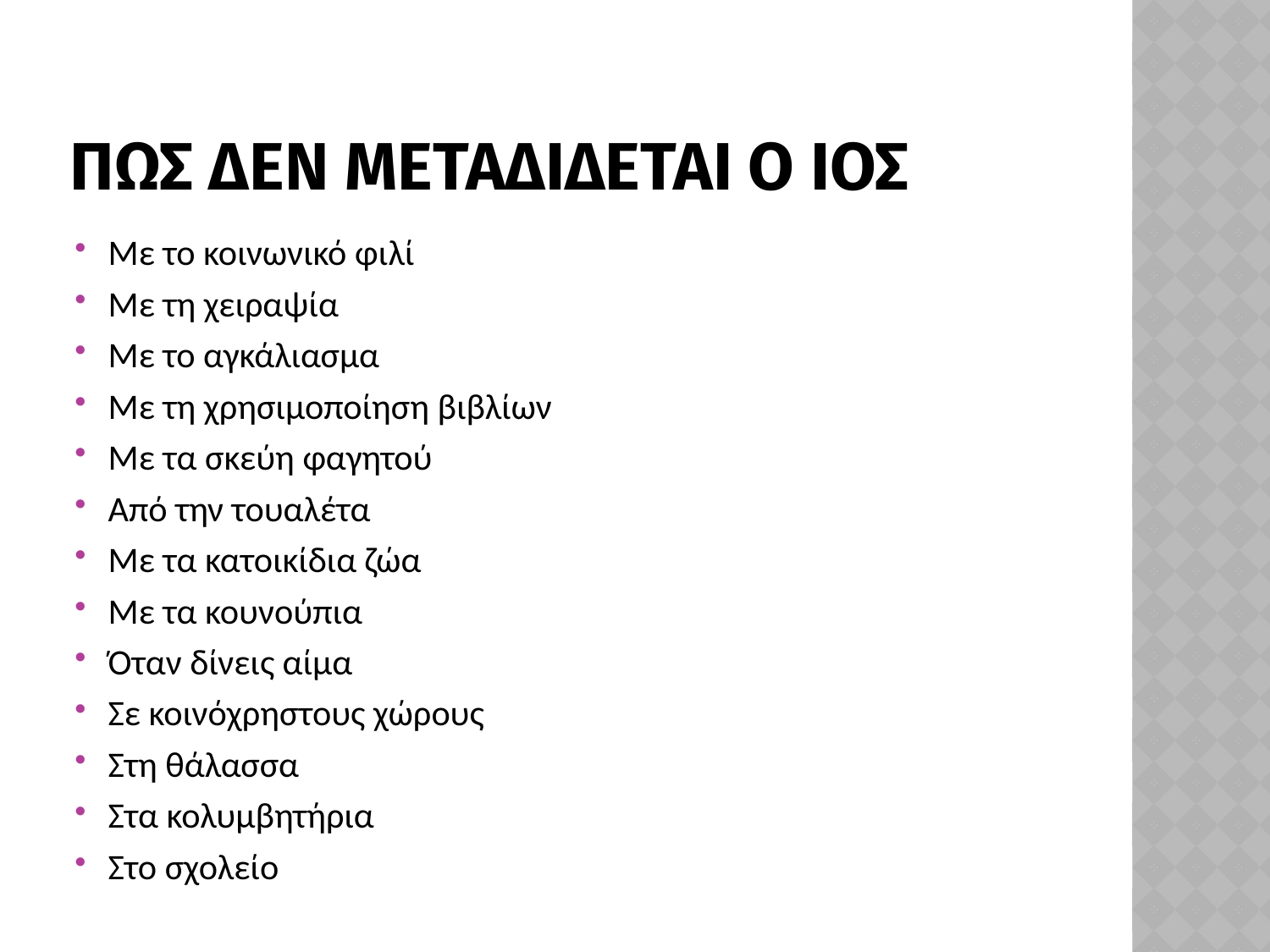

# ΠΩΣ ΔΕΝ ΜΕΤΑΔΙΔΕΤΑΙ Ο ΙΟΣ
Με το κοινωνικό φιλί
Με τη χειραψία
Με το αγκάλιασμα
Με τη χρησιμοποίηση βιβλίων
Με τα σκεύη φαγητού
Από την τουαλέτα
Με τα κατοικίδια ζώα
Με τα κουνούπια
Όταν δίνεις αίμα
Σε κοινόχρηστους χώρους
Στη θάλασσα
Στα κολυμβητήρια
Στο σχολείο